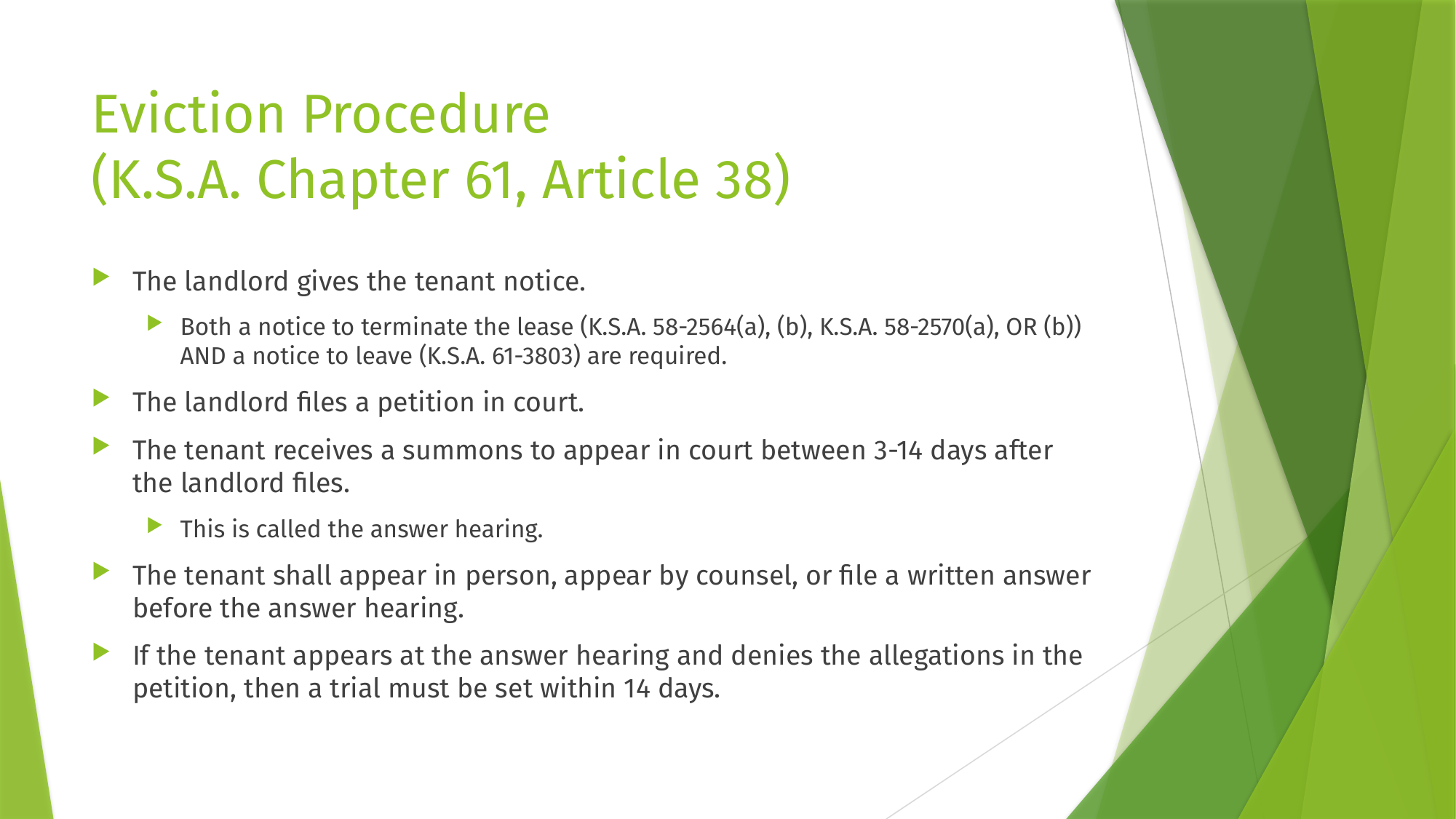

Eviction Procedure
(K.S.A. Chapter 61, Article 38)
The landlord gives the tenant notice.
Both a notice to terminate the lease (K.S.A. 58-2564(a), (b), K.S.A. 58-2570(a), OR (b)) AND a notice to leave (K.S.A. 61-3803) are required.
The landlord files a petition in court.
The tenant receives a summons to appear in court between 3-14 days after the landlord files.
This is called the answer hearing.
The tenant shall appear in person, appear by counsel, or file a written answer before the answer hearing.
If the tenant appears at the answer hearing and denies the allegations in the petition, then a trial must be set within 14 days.